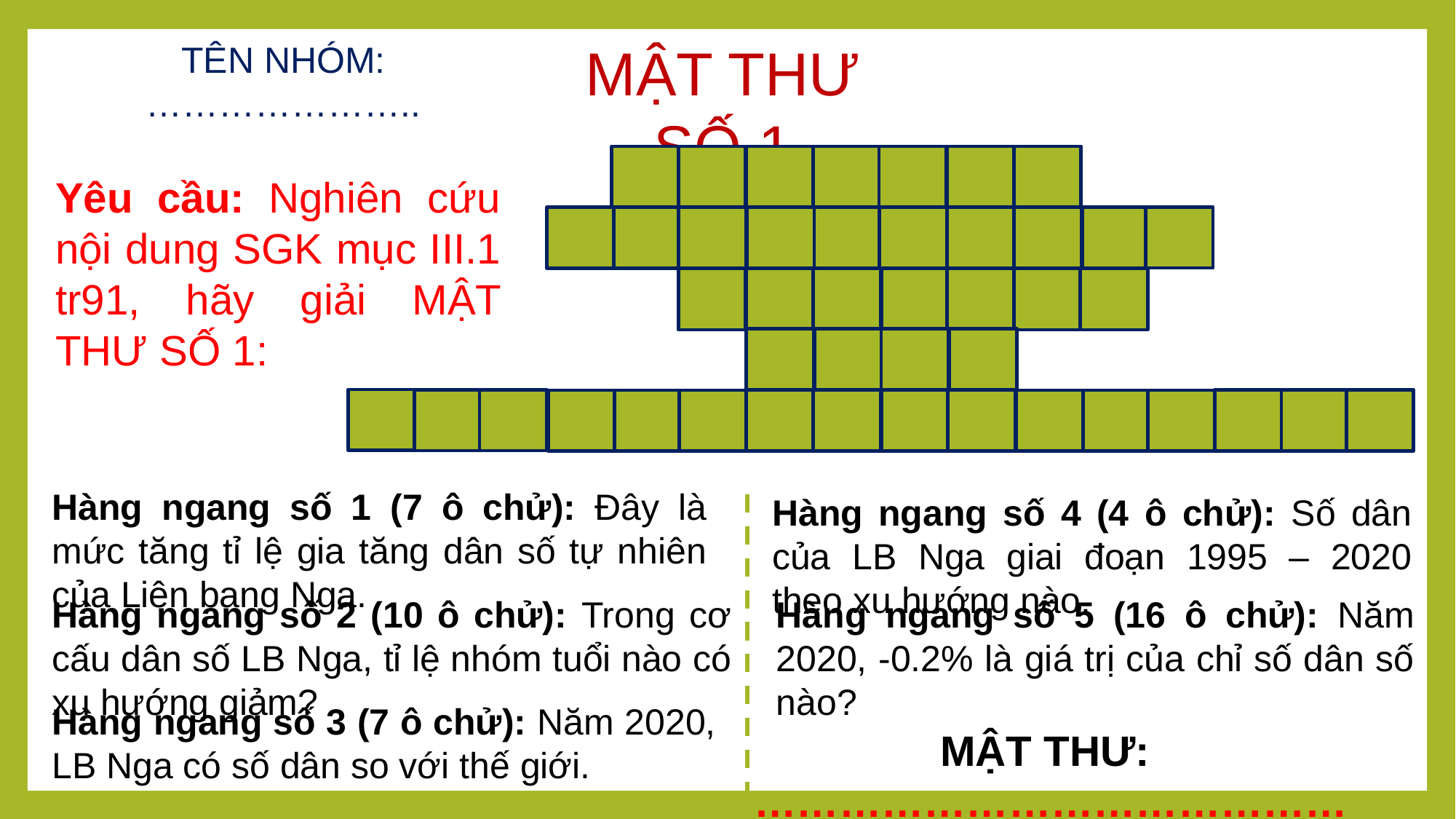

MẬT THƯ SỐ 1
TÊN NHÓM:…………………..

Yêu cầu: Nghiên cứu nội dung SGK mục III.1 tr91, hãy giải MẬT THƯ SỐ 1:
Hàng ngang số 1 (7 ô chử): Đây là mức tăng tỉ lệ gia tăng dân số tự nhiên của Liên bang Nga.
Hàng ngang số 4 (4 ô chử): Số dân của LB Nga giai đoạn 1995 – 2020 theo xu hướng nào.
Hàng ngang số 2 (10 ô chử): Trong cơ cấu dân số LB Nga, tỉ lệ nhóm tuổi nào có xu hướng giảm?
Hàng ngang số 5 (16 ô chử): Năm 2020, -0.2% là giá trị của chỉ số dân số nào?
Hàng ngang số 3 (7 ô chử): Năm 2020, LB Nga có số dân so với thế giới.
MẬT THƯ:  ………………………………………………..